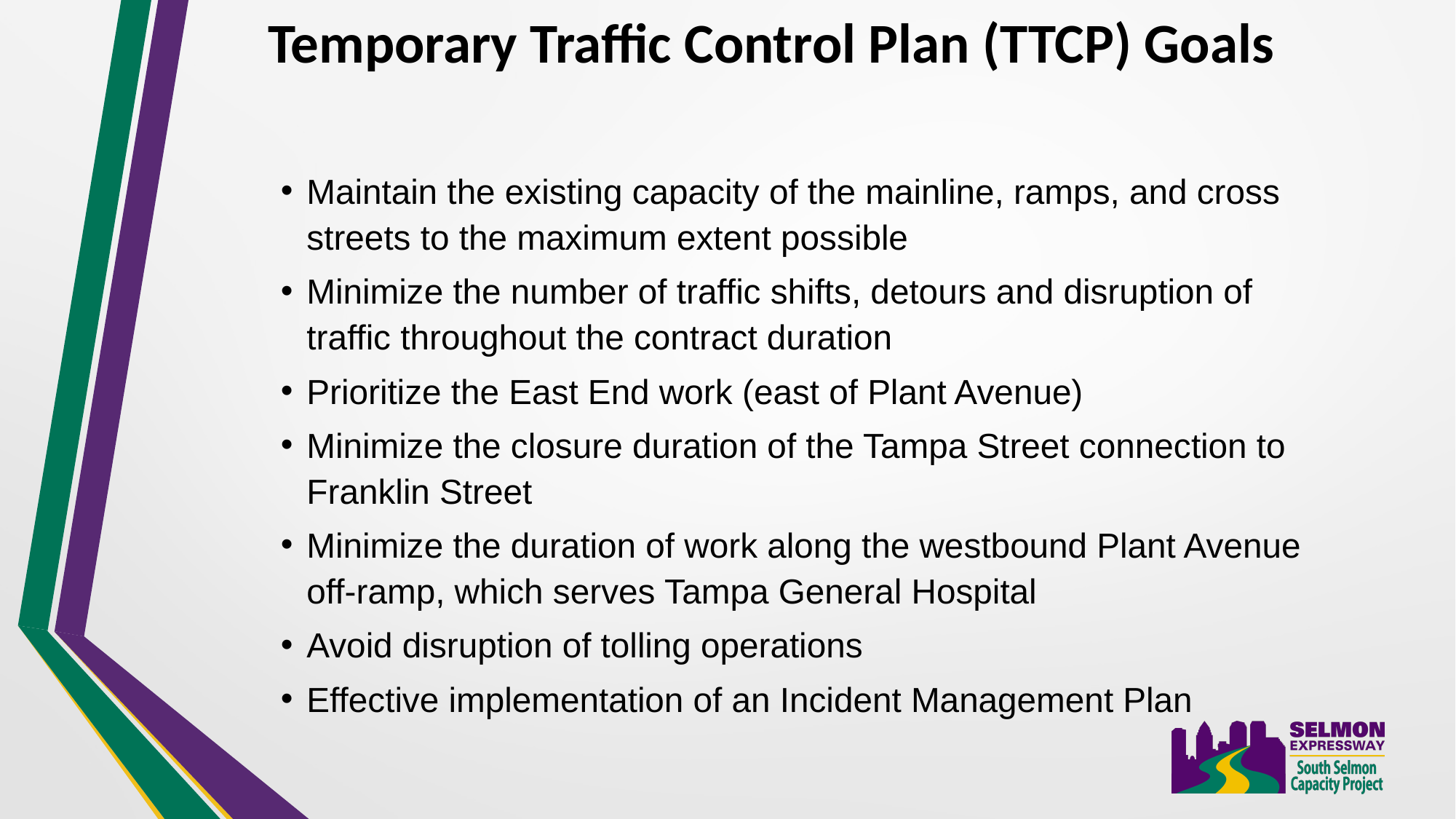

Temporary Traffic Control Plan (TTCP) Goals

Maintain the existing capacity of the mainline, ramps, and cross streets to the maximum extent possible
Minimize the number of traffic shifts, detours and disruption of traffic throughout the contract duration
Prioritize the East End work (east of Plant Avenue)
Minimize the closure duration of the Tampa Street connection to Franklin Street
Minimize the duration of work along the westbound Plant Avenue off-ramp, which serves Tampa General Hospital
Avoid disruption of tolling operations
Effective implementation of an Incident Management Plan